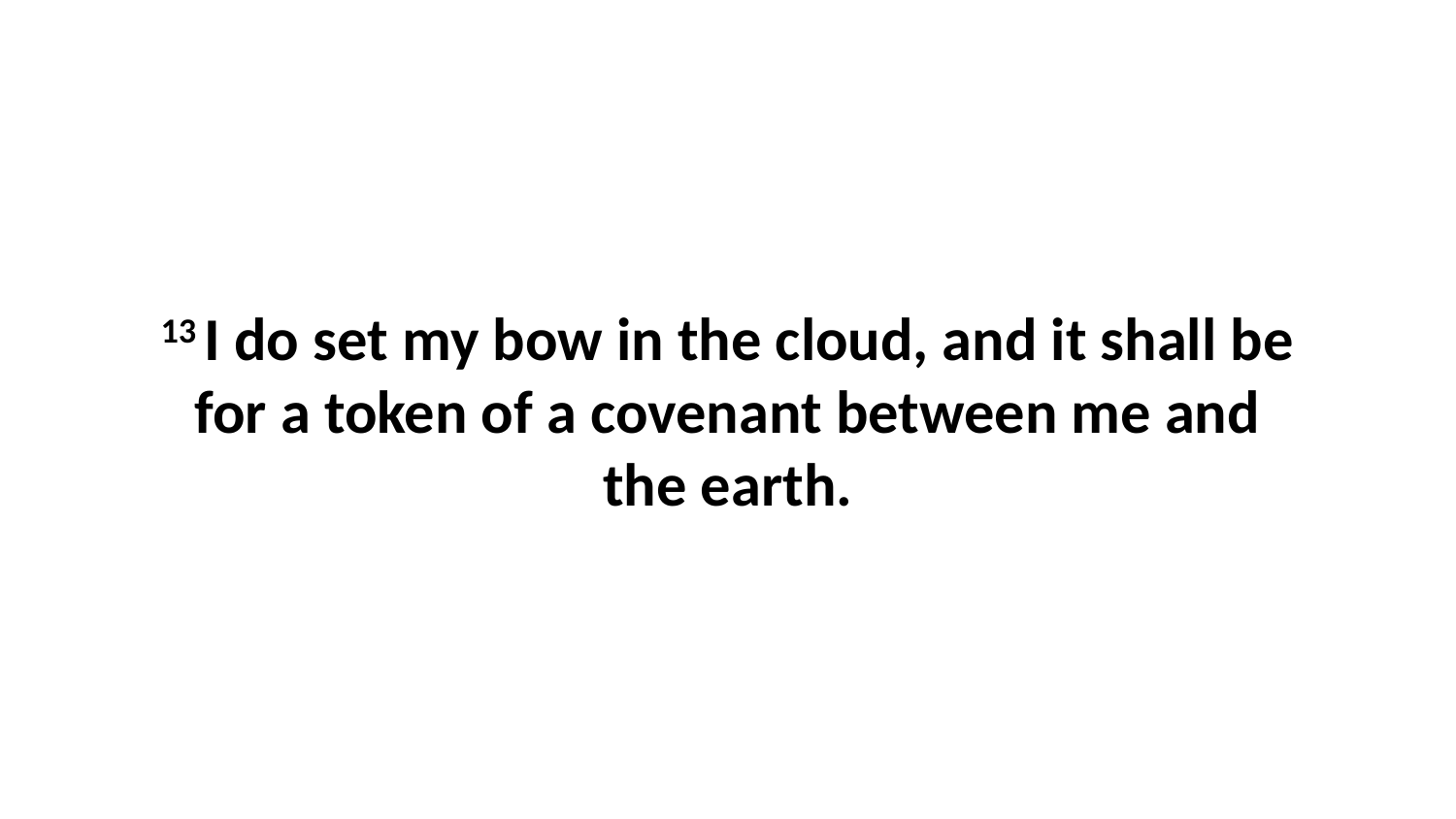

13 I do set my bow in the cloud, and it shall be for a token of a covenant between me and the earth.